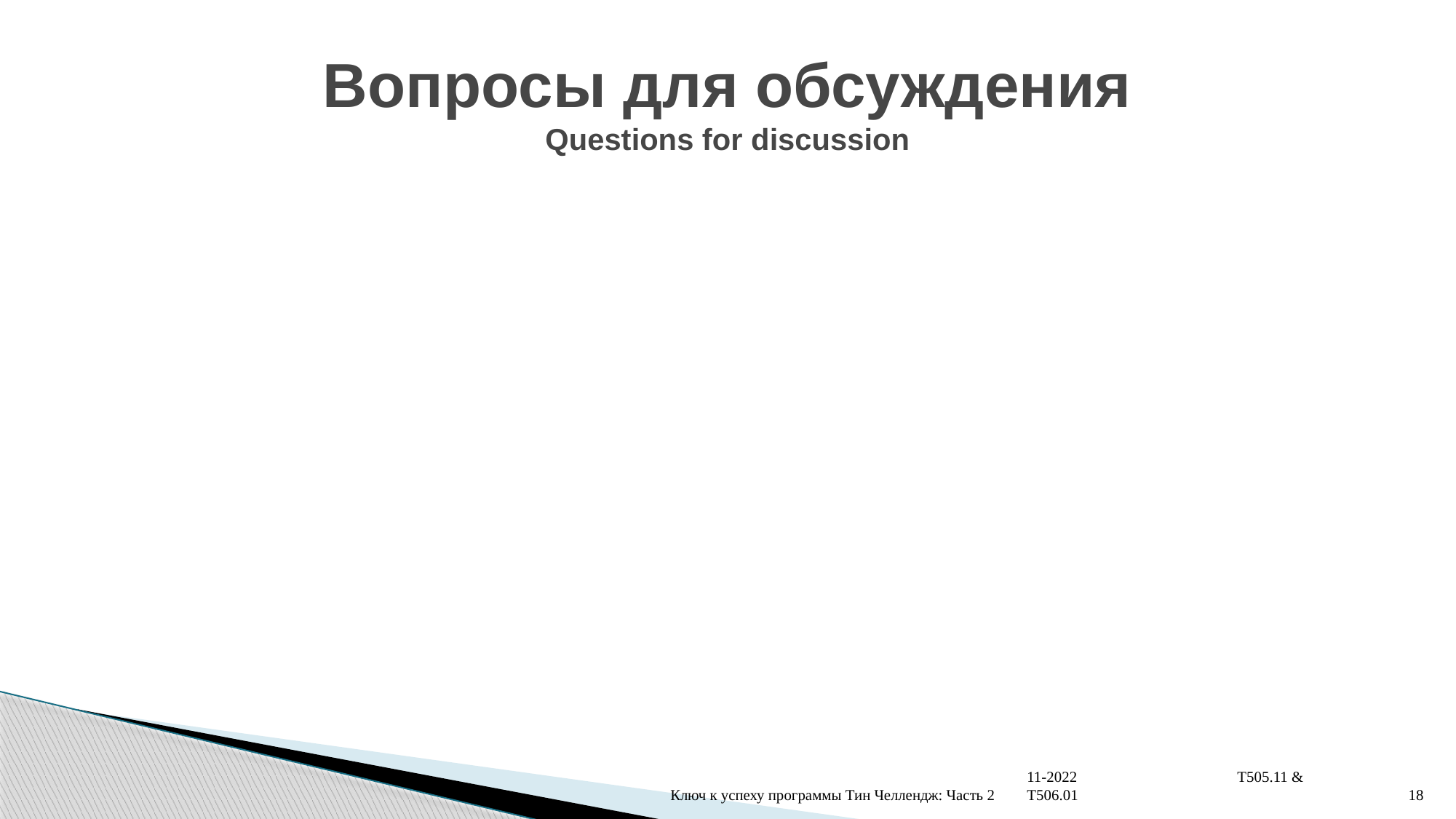

# Вопросы для обсуждения Questions for discussion
18
11-2022                                          T505.11 & T506.01
Ключ к успеху программы Тин Челлендж: Часть 2